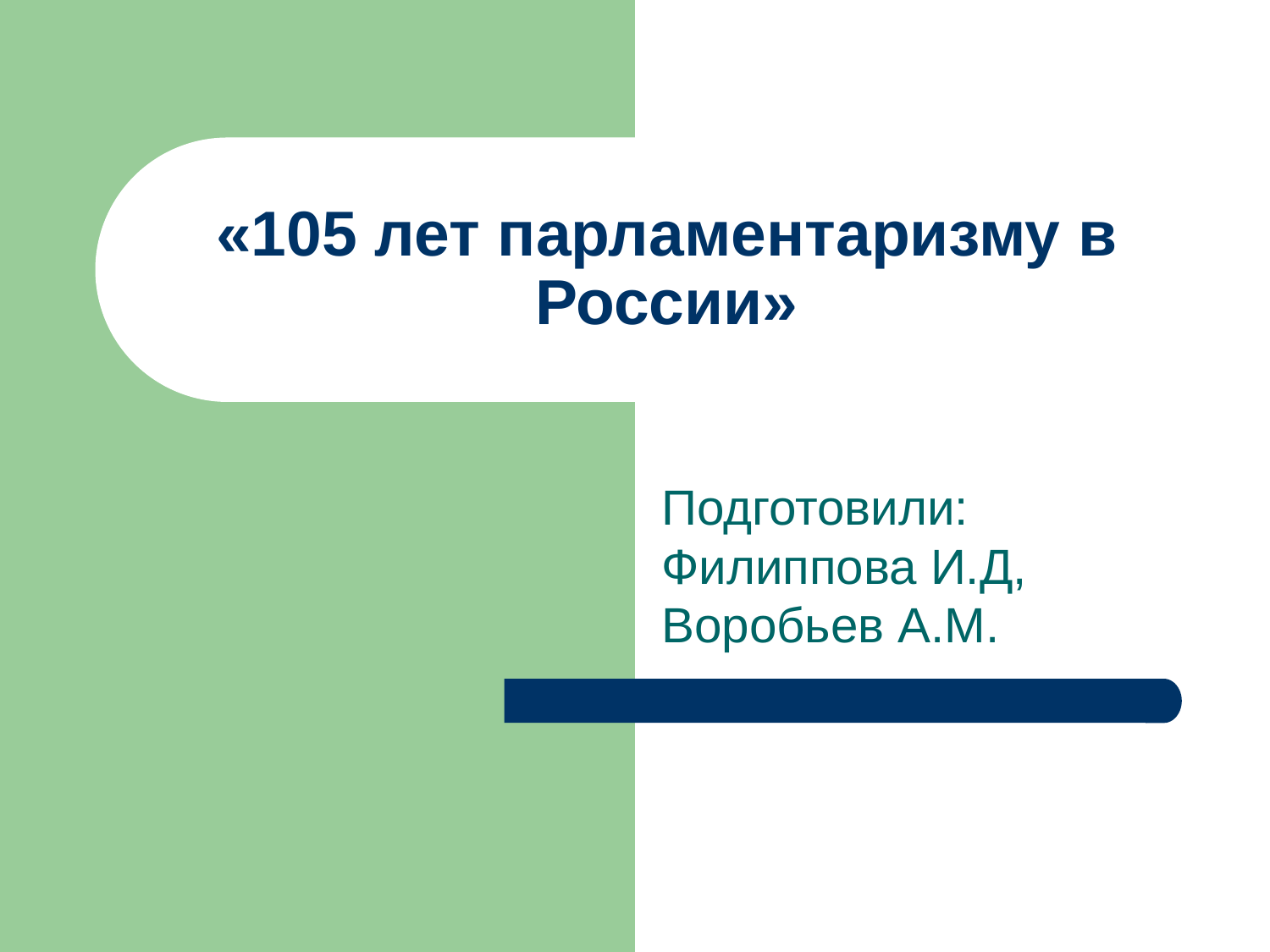

# «105 лет парламентаризму в России»
Подготовили: Филиппова И.Д, Воробьев А.М.